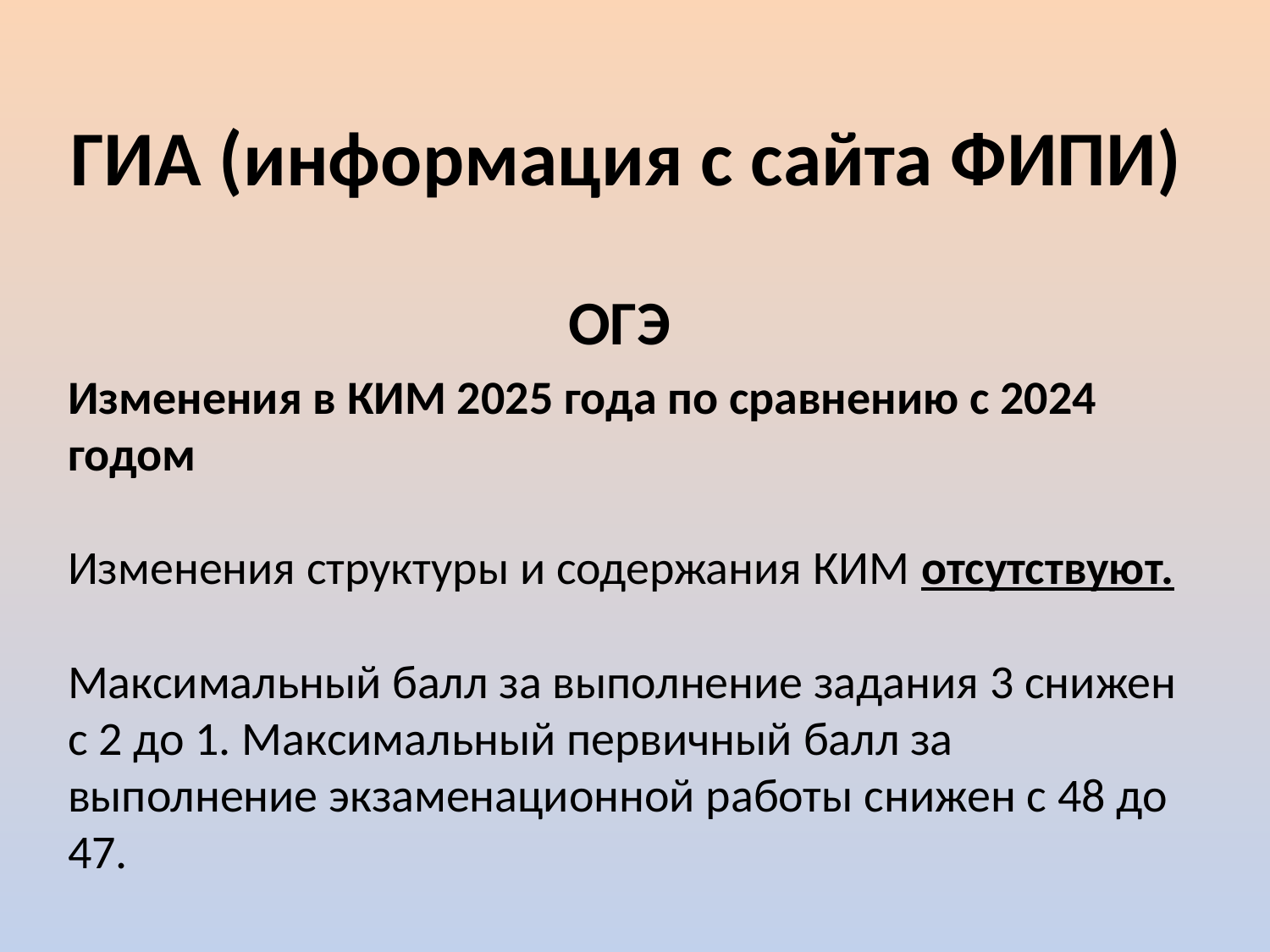

# ГИА (информация с сайта ФИПИ)
ОГЭ
Изменения в КИМ 2025 года по сравнению с 2024 годом
Изменения структуры и содержания КИМ отсутствуют.
Максимальный балл за выполнение задания 3 снижен с 2 до 1. Максимальный первичный балл за выполнение экзаменационной работы снижен с 48 до 47.